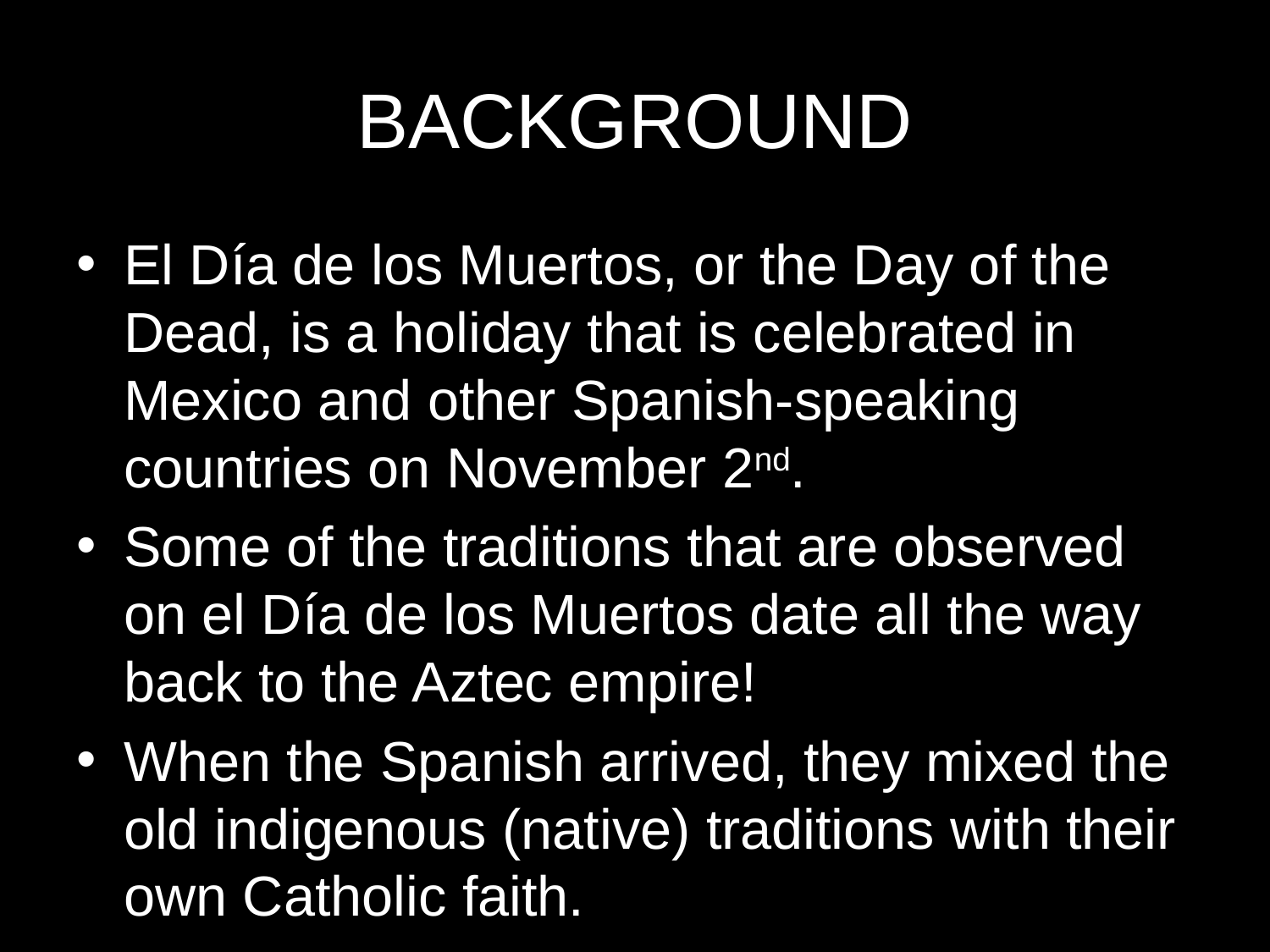

# BACKGROUND
El Día de los Muertos, or the Day of the Dead, is a holiday that is celebrated in Mexico and other Spanish-speaking countries on November 2nd.
Some of the traditions that are observed on el Día de los Muertos date all the way back to the Aztec empire!
When the Spanish arrived, they mixed the old indigenous (native) traditions with their own Catholic faith.